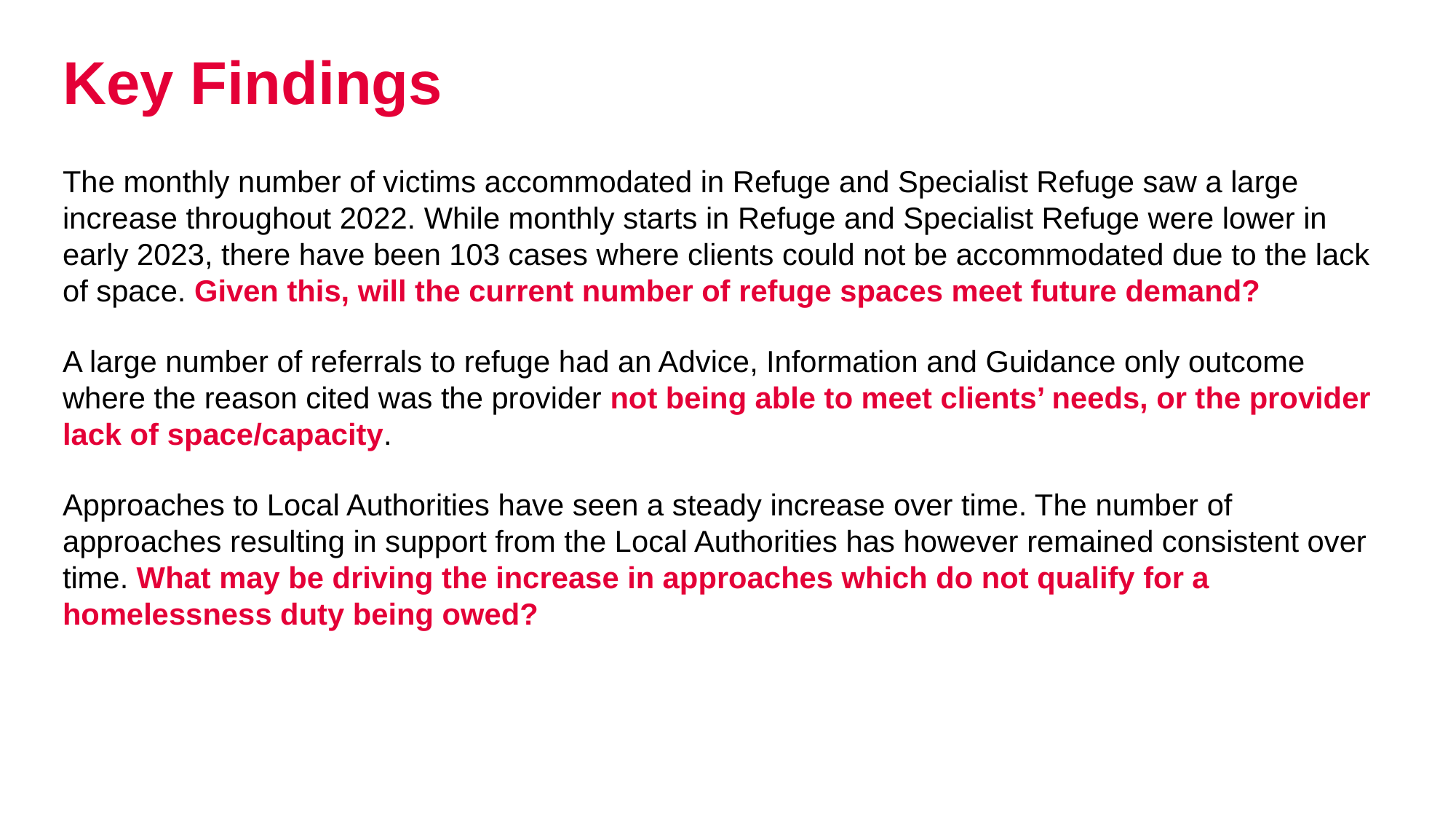

# Key Findings
The monthly number of victims accommodated in Refuge and Specialist Refuge saw a large increase throughout 2022. While monthly starts in Refuge and Specialist Refuge were lower in early 2023, there have been 103 cases where clients could not be accommodated due to the lack of space. Given this, will the current number of refuge spaces meet future demand?
A large number of referrals to refuge had an Advice, Information and Guidance only outcome where the reason cited was the provider not being able to meet clients’ needs, or the provider lack of space/capacity.
Approaches to Local Authorities have seen a steady increase over time. The number of approaches resulting in support from the Local Authorities has however remained consistent over time. What may be driving the increase in approaches which do not qualify for a homelessness duty being owed?